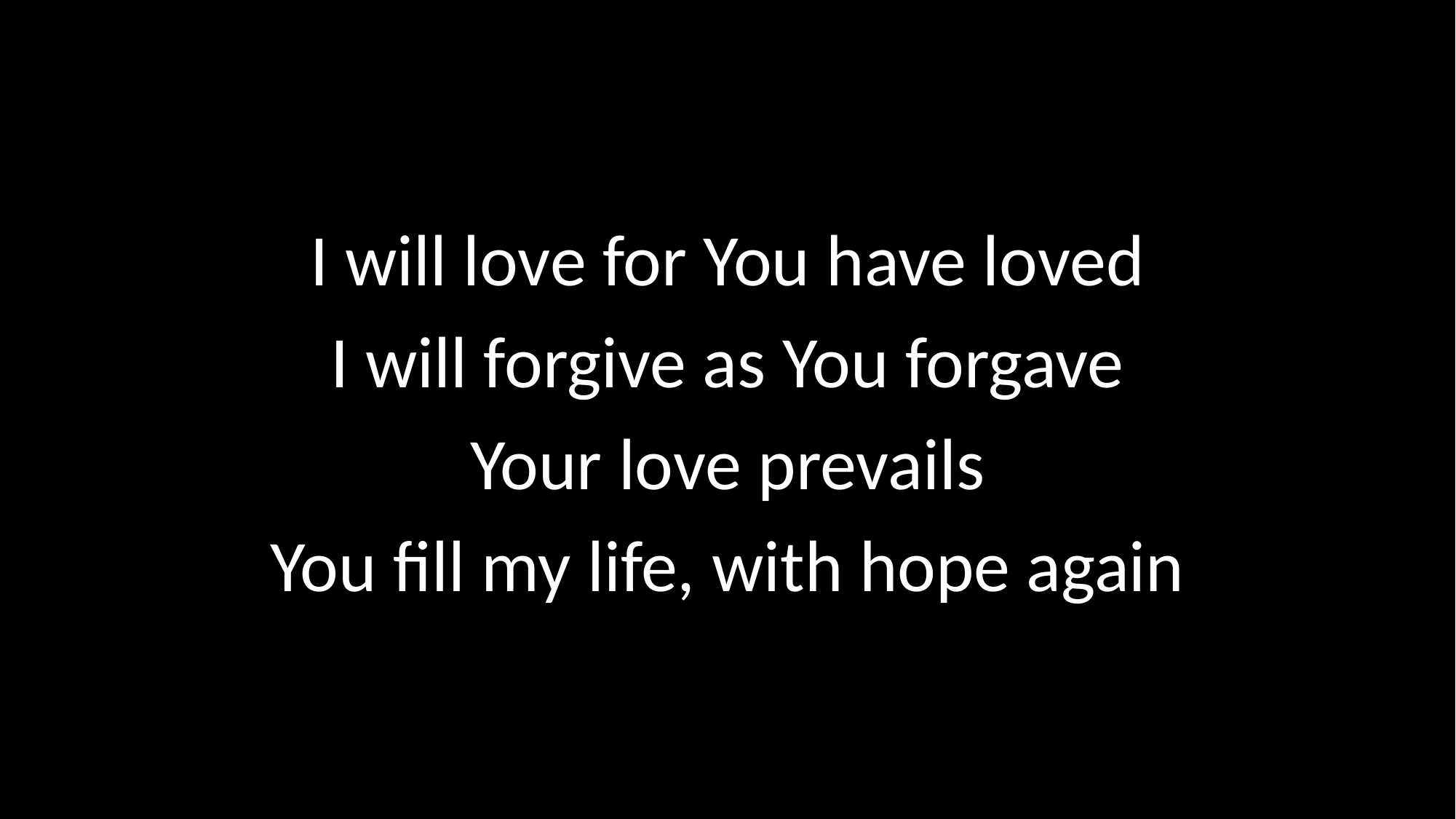

I will love for You have loved
I will forgive as You forgave
Your love prevails
You fill my life, with hope again